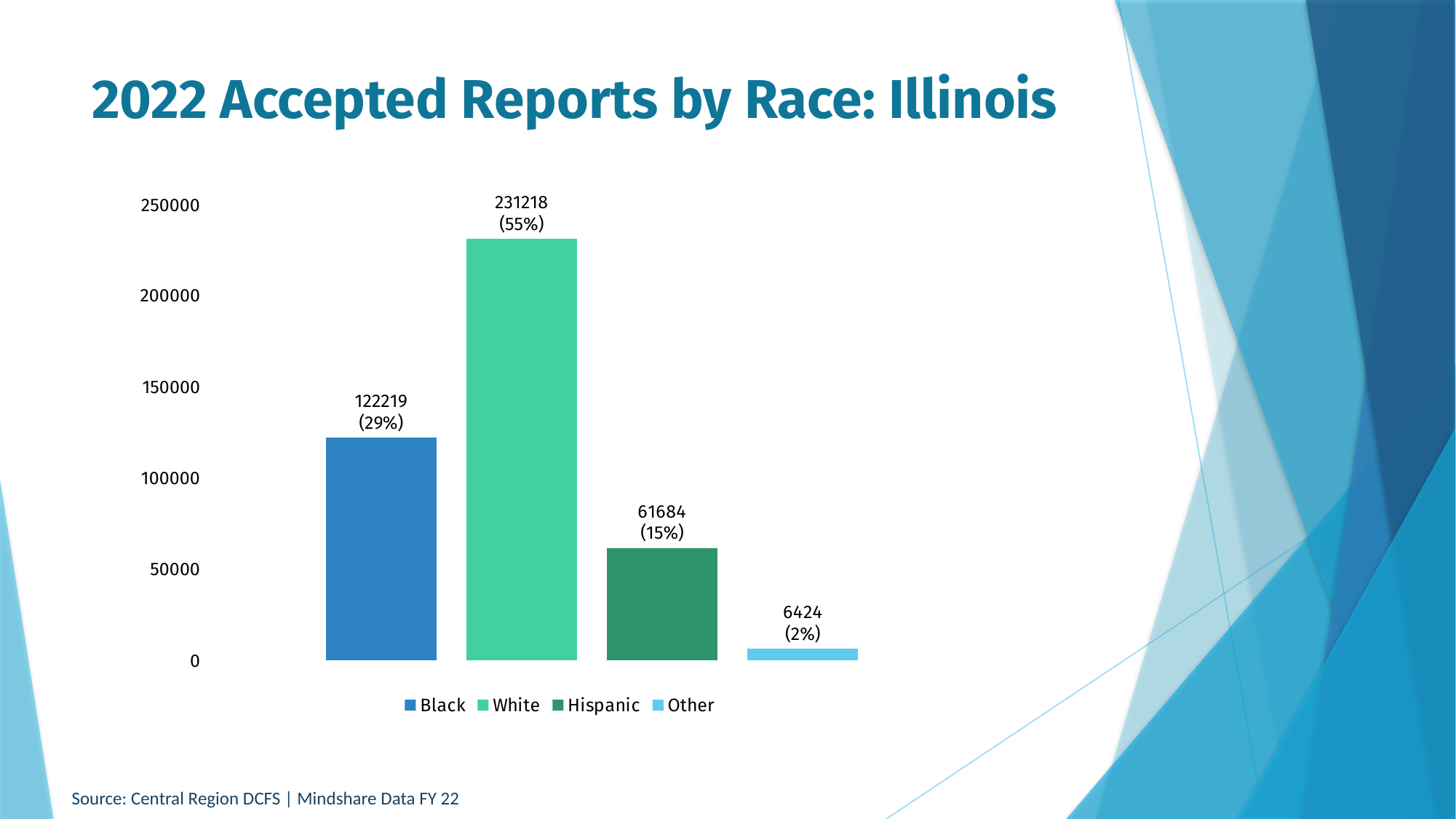

# 2022 Accepted Reports by Race: Illinois

### Chart

| Category | Black | White | Hispanic | Other |
|---|---|---|---|---|
| 122219
(29%) | 122219.0 | 231218.0 | 61684.0 | 6424.0 |
Source: Central Region DCFS | Mindshare Data FY 22